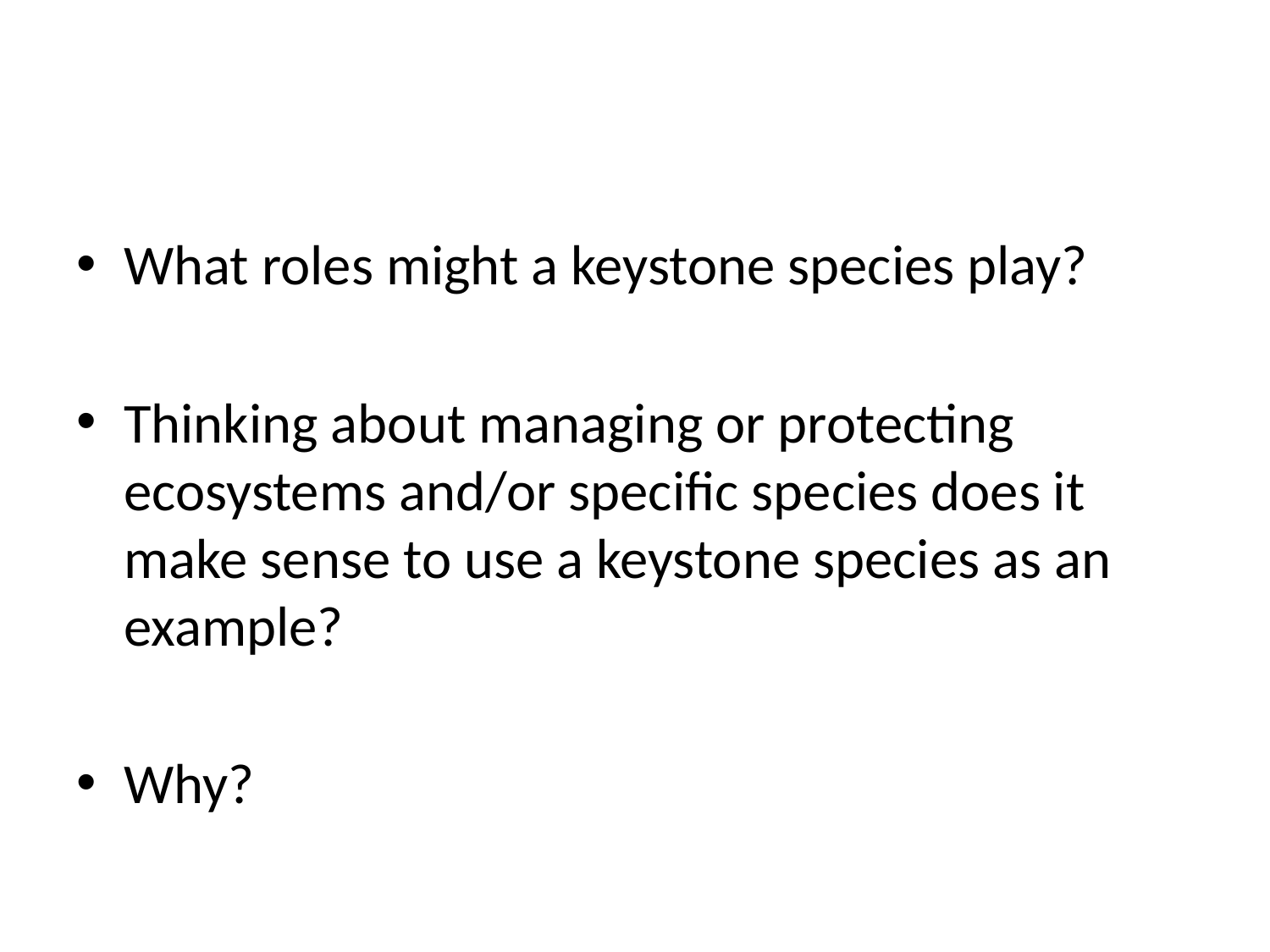

#
What roles might a keystone species play?

Thinking about managing or protecting ecosystems and/or specific species does it make sense to use a keystone species as an example?

Why?